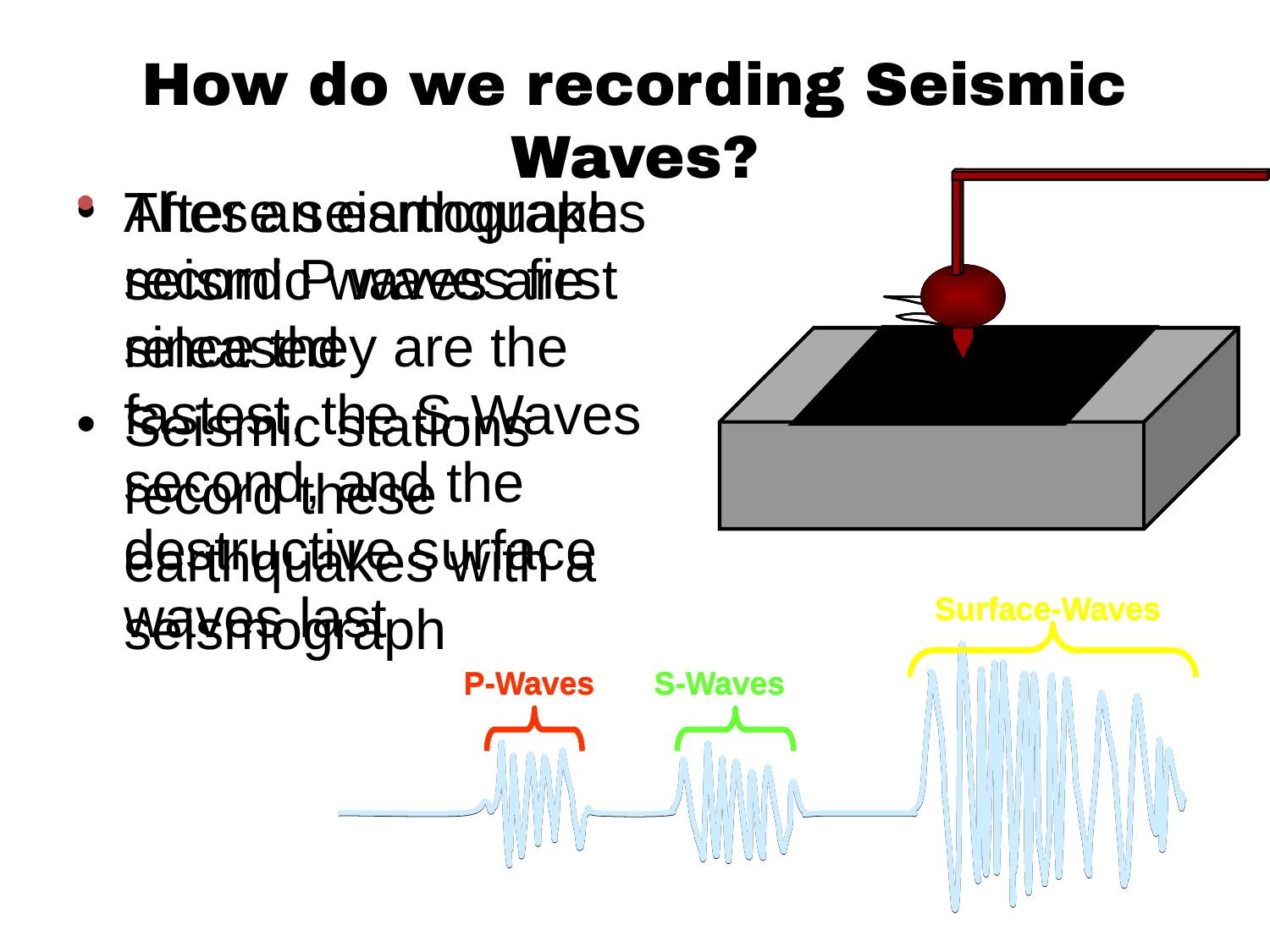

# How do we recording Seismic Waves?
After an earthquake seismic waves are released
Seismic stations record these earthquakes with a seismograph

These seismographs record P waves first since they are the fastest, the S-Waves second, and the destructive surface waves last

Surface-Waves
Surface-Waves

P-Waves
S-Waves
P-Waves
S-Waves